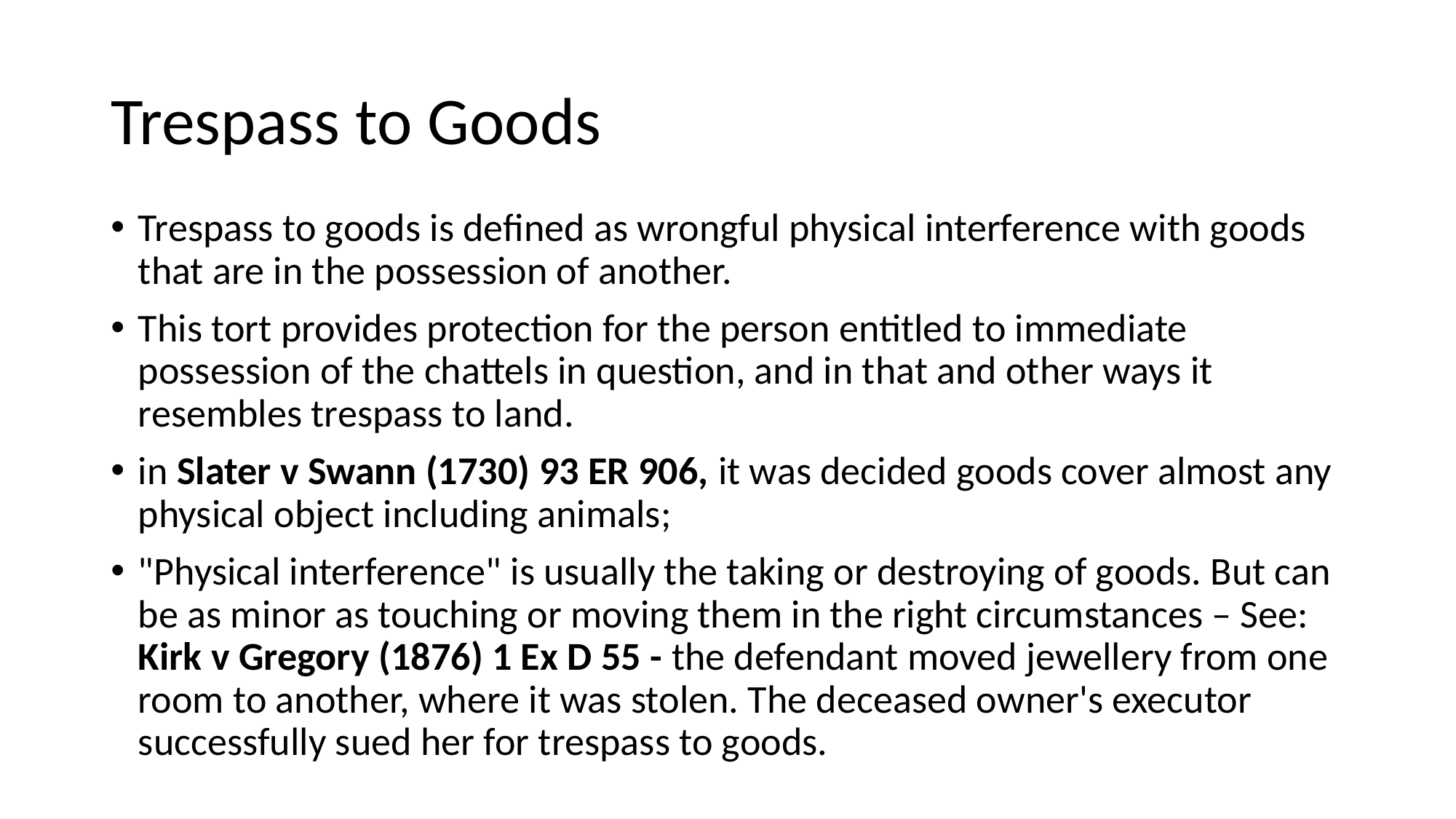

# Trespass to Goods
Trespass to goods is defined as wrongful physical interference with goods that are in the possession of another.
This tort provides protection for the person entitled to immediate possession of the chattels in question, and in that and other ways it resembles trespass to land.
in Slater v Swann (1730) 93 ER 906, it was decided goods cover almost any physical object including animals;
"Physical interference" is usually the taking or destroying of goods. But can be as minor as touching or moving them in the right circumstances – See: Kirk v Gregory (1876) 1 Ex D 55 - the defendant moved jewellery from one room to another, where it was stolen. The deceased owner's executor successfully sued her for trespass to goods.